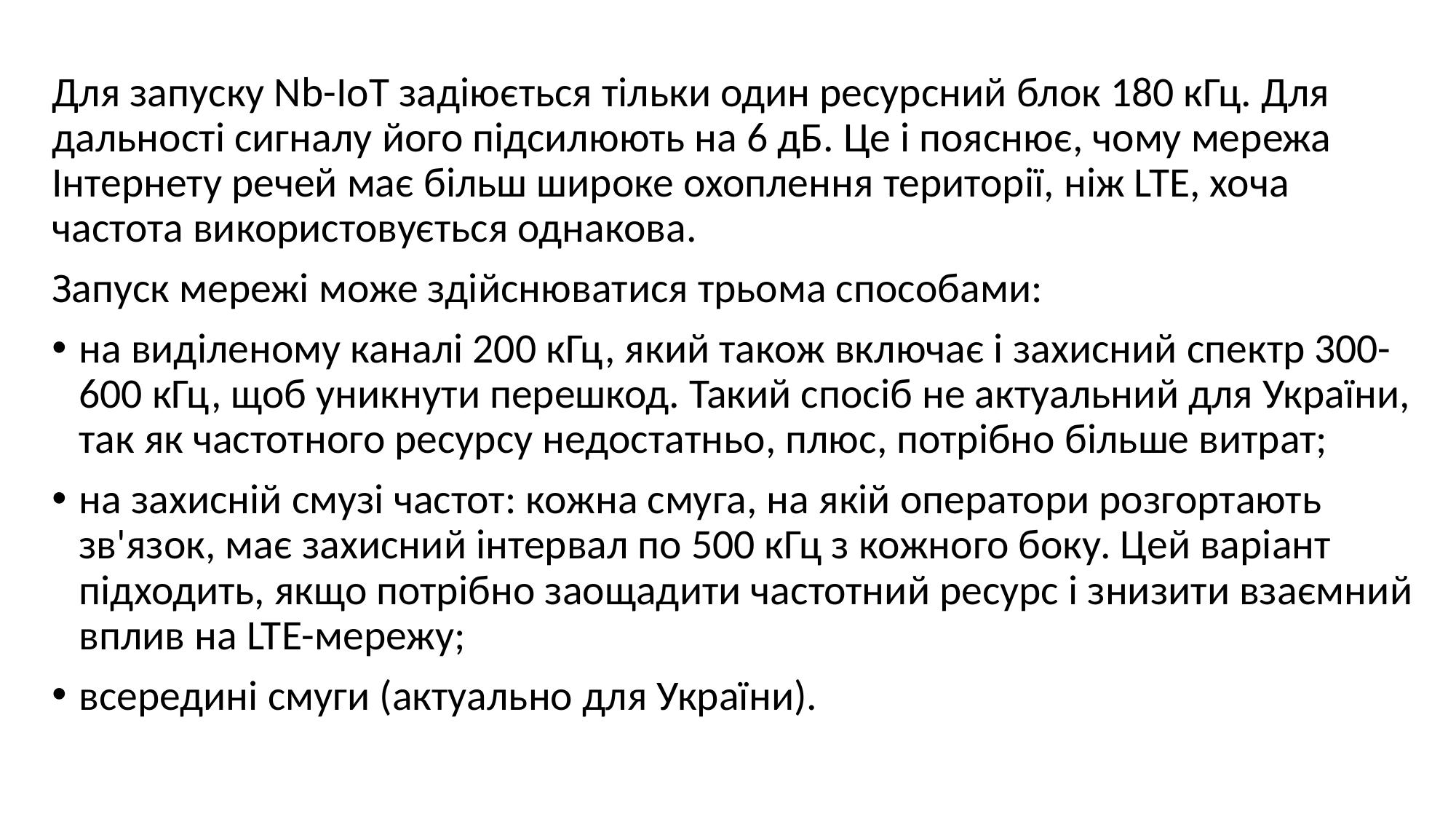

Для запуску Nb-IoT задіюється тільки один ресурсний блок 180 кГц. Для дальності сигналу його підсилюють на 6 дБ. Це і пояснює, чому мережа Інтернету речей має більш широке охоплення території, ніж LTE, хоча частота використовується однакова.
Запуск мережі може здійснюватися трьома способами:
на виділеному каналі 200 кГц, який також включає і захисний спектр 300-600 кГц, щоб уникнути перешкод. Такий спосіб не актуальний для України, так як частотного ресурсу недостатньо, плюс, потрібно більше витрат;
на захисній смузі частот: кожна смуга, на якій оператори розгортають зв'язок, має захисний інтервал по 500 кГц з кожного боку. Цей варіант підходить, якщо потрібно заощадити частотний ресурс і знизити взаємний вплив на LTE-мережу;
всередині смуги (актуально для України).